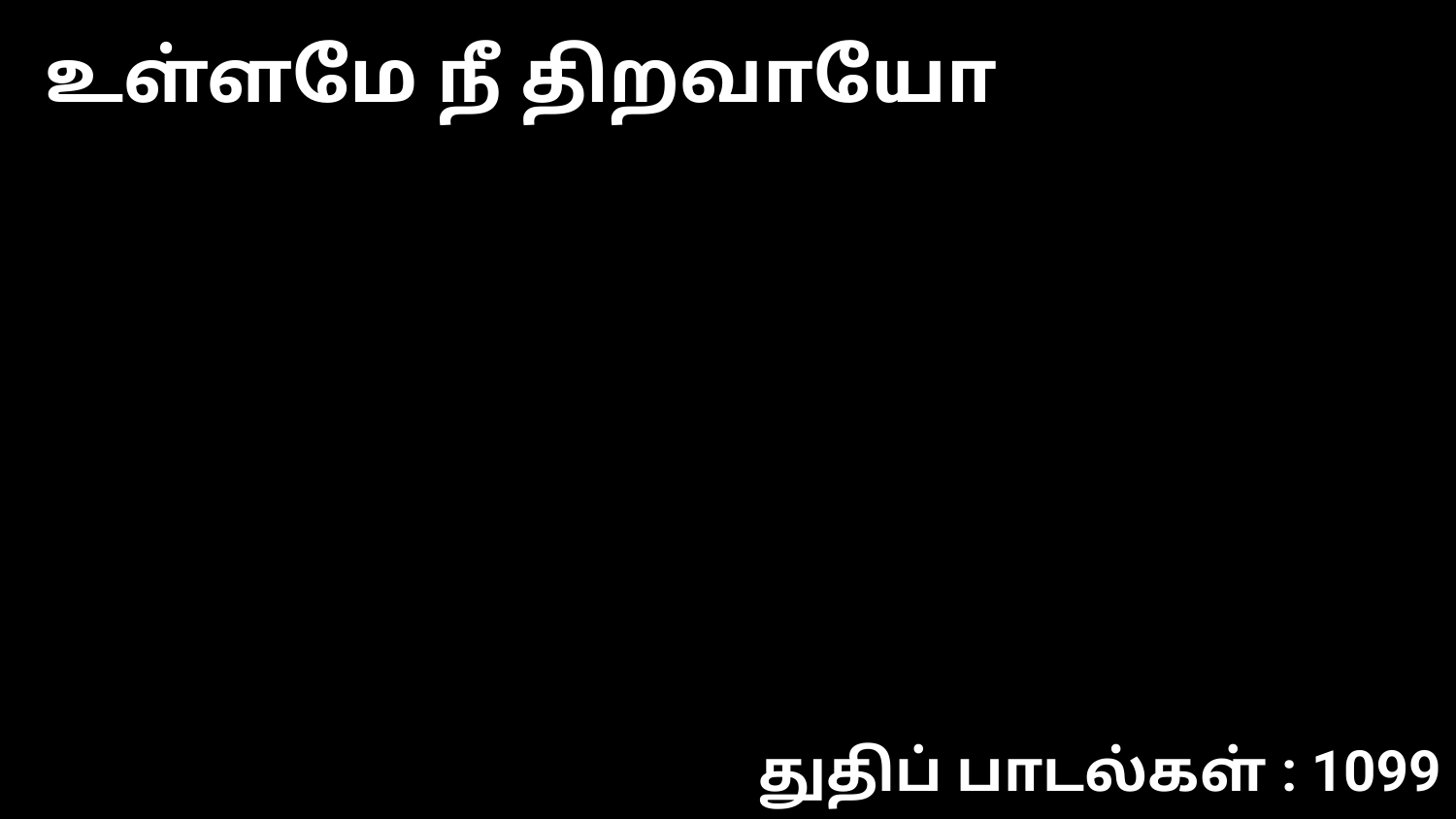

உள்ளமே நீ திறவாயோ
துதிப் பாடல்கள் : 1099